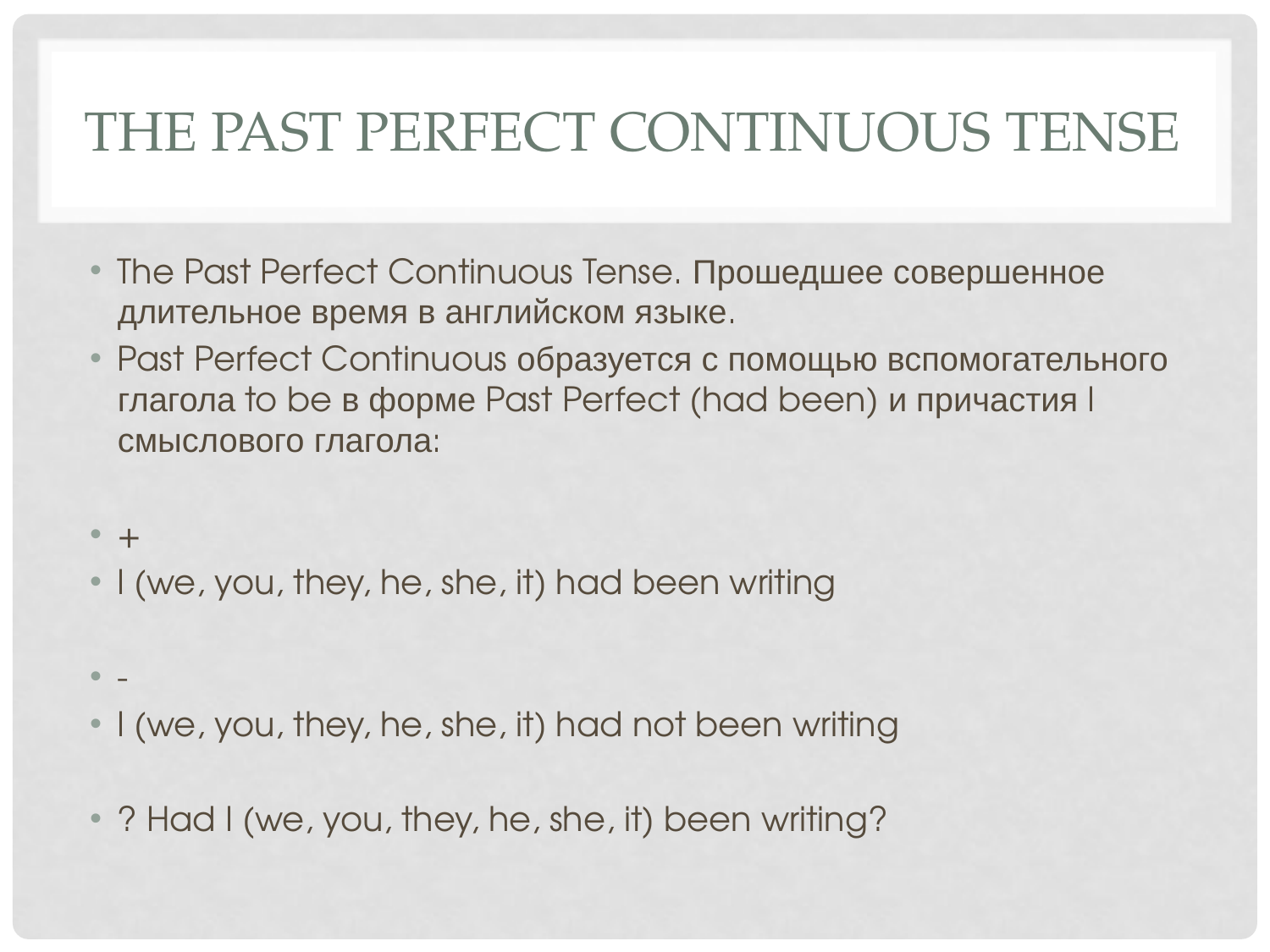

# The Past Perfect Continuous Tense
The Past Perfect Continuous Tense. Прошедшее совершенное длительное время в английском языке.
Past Perfect Continuous образуется с помощью вспомогательного глагола to be в форме Past Perfect (had been) и причастия I смыслового глагола:

+
I (we, you, they, he, she, it) had been writing

-
I (we, you, they, he, she, it) had not been writing

? Had I (we, you, they, he, she, it) been writing?